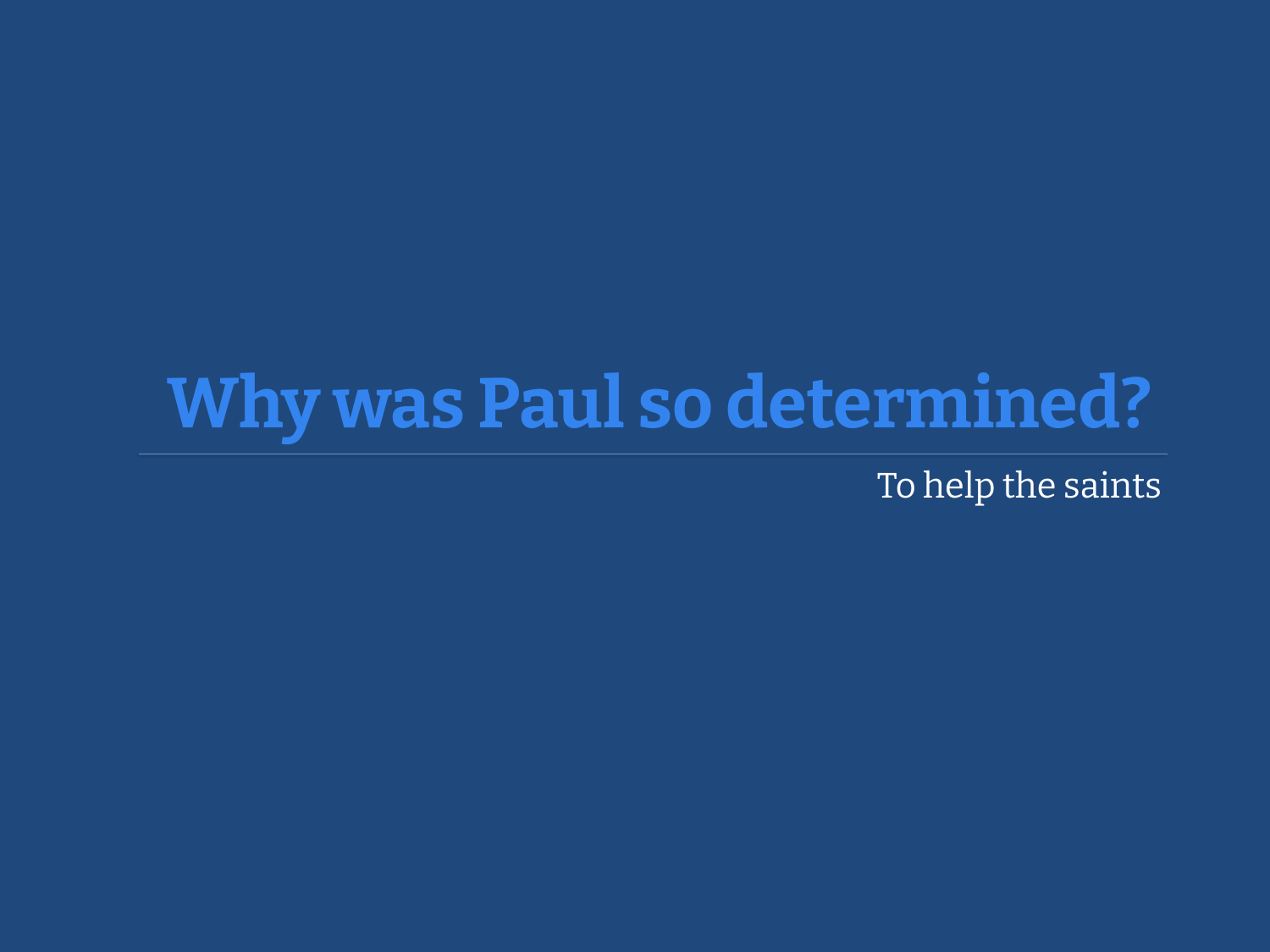

# Why was Paul so determined?
To help the saints